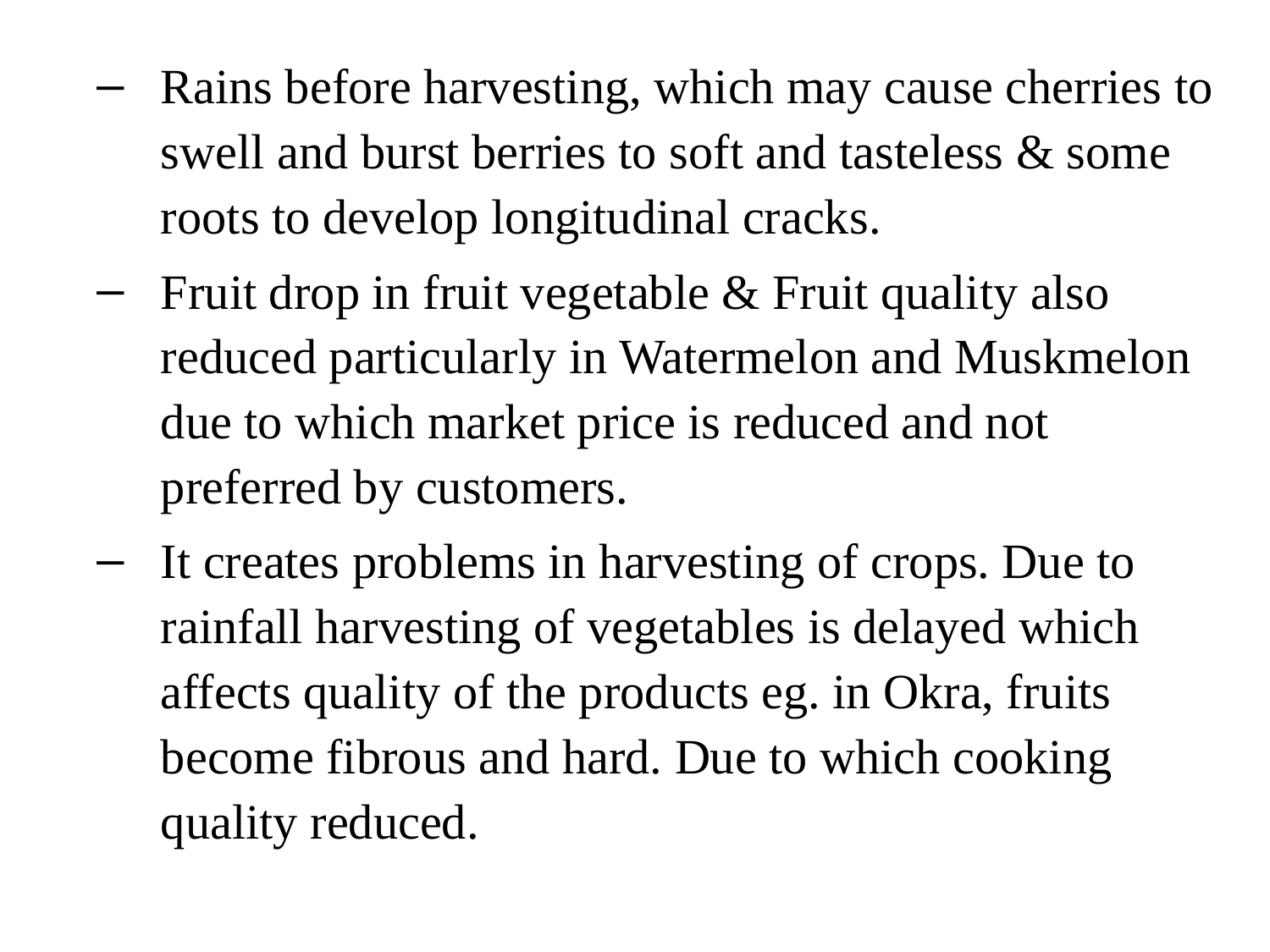

Rains before harvesting, which may cause cherries to swell and burst berries to soft and tasteless & some roots to develop longitudinal cracks.
Fruit drop in fruit vegetable & Fruit quality also reduced particularly in Watermelon and Muskmelon due to which market price is reduced and not preferred by customers.
It creates problems in harvesting of crops. Due to rainfall harvesting of vegetables is delayed which affects quality of the products eg. in Okra, fruits become fibrous and hard. Due to which cooking quality reduced.